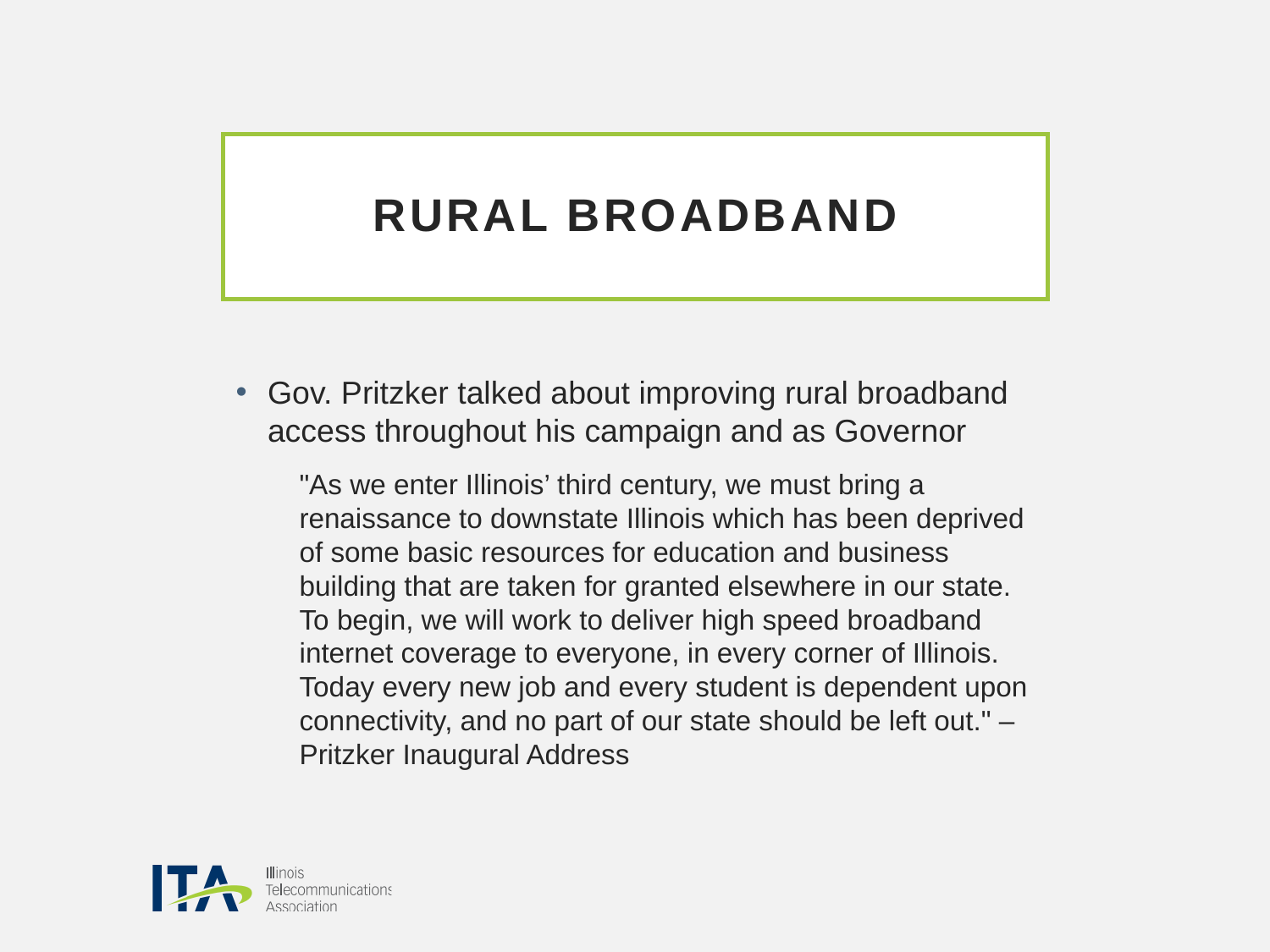

# Rural broadband
Gov. Pritzker talked about improving rural broadband access throughout his campaign and as Governor
"As we enter Illinois’ third century, we must bring a renaissance to downstate Illinois which has been deprived of some basic resources for education and business building that are taken for granted elsewhere in our state. To begin, we will work to deliver high speed broadband internet coverage to everyone, in every corner of Illinois. Today every new job and every student is dependent upon connectivity, and no part of our state should be left out." – Pritzker Inaugural Address